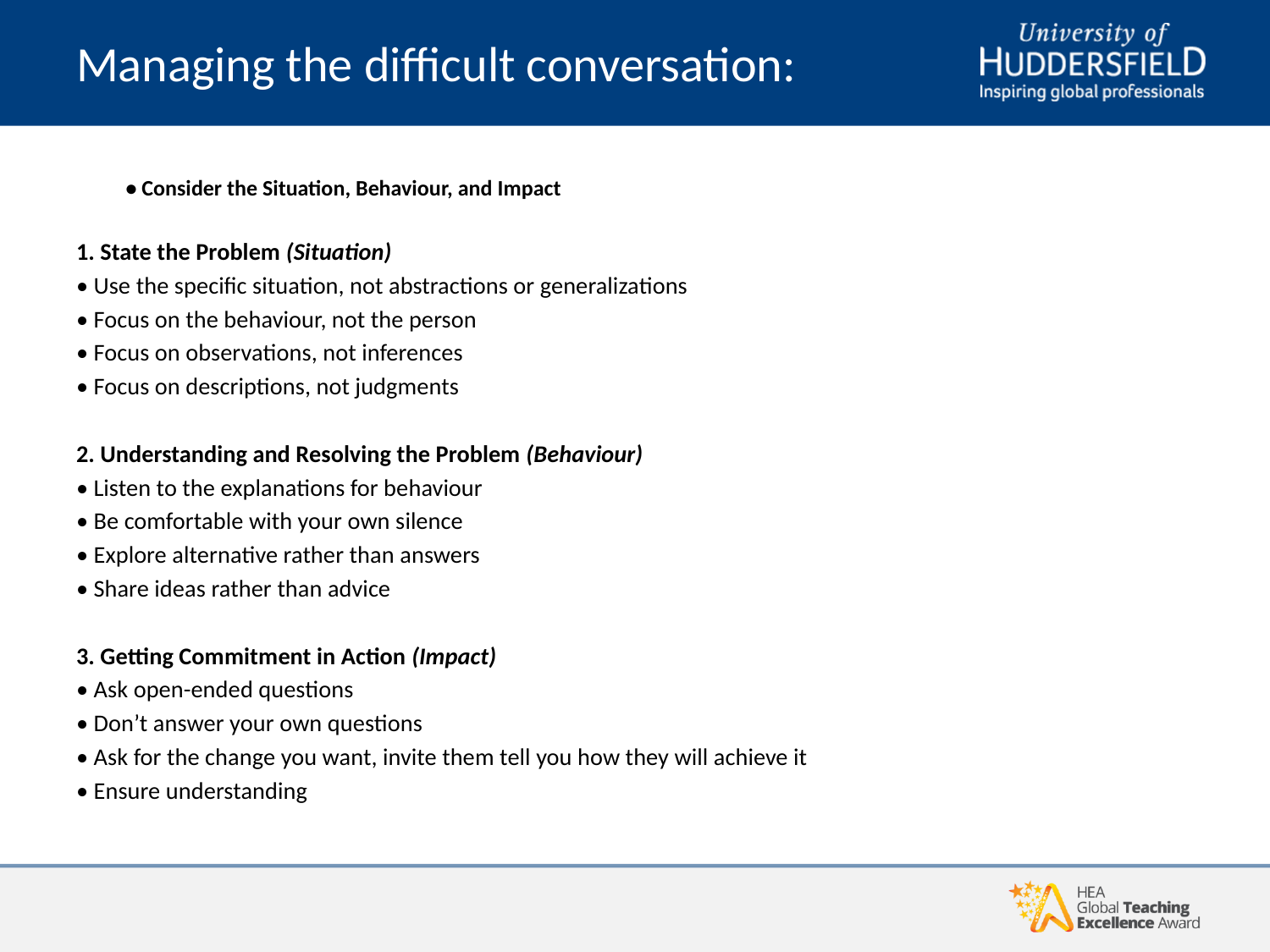

# Managing the difficult conversation:
		• Consider the Situation, Behaviour, and Impact

1. State the Problem (Situation)
• Use the specific situation, not abstractions or generalizations
• Focus on the behaviour, not the person
• Focus on observations, not inferences
• Focus on descriptions, not judgments

2. Understanding and Resolving the Problem (Behaviour)
• Listen to the explanations for behaviour
• Be comfortable with your own silence
• Explore alternative rather than answers
• Share ideas rather than advice

3. Getting Commitment in Action (Impact)
• Ask open-ended questions
• Don’t answer your own questions
• Ask for the change you want, invite them tell you how they will achieve it
• Ensure understanding